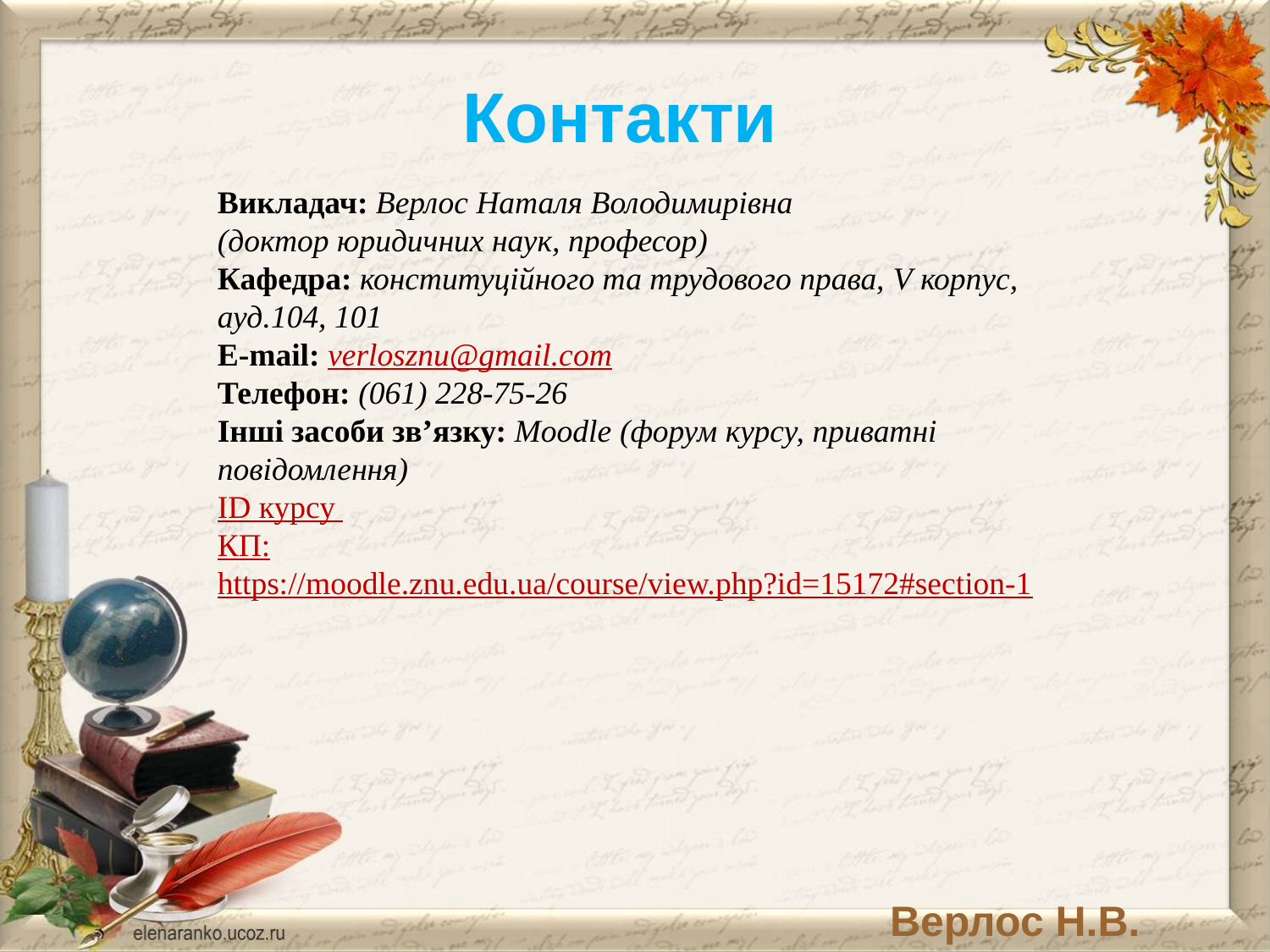

Контакти
Викладач: Верлос Наталя Володимирівна
(доктор юридичних наук, професор)
Кафедра: конституційного та трудового права, V корпус, ауд.104, 101
E-mail: verlosznu@gmail.com
Телефон: (061) 228-75-26
Інші засоби зв’язку: Moodle (форум курсу, приватні повідомлення)
ID курсу
КП:https://moodle.znu.edu.ua/course/view.php?id=15172#section-1
Верлос Н.В.